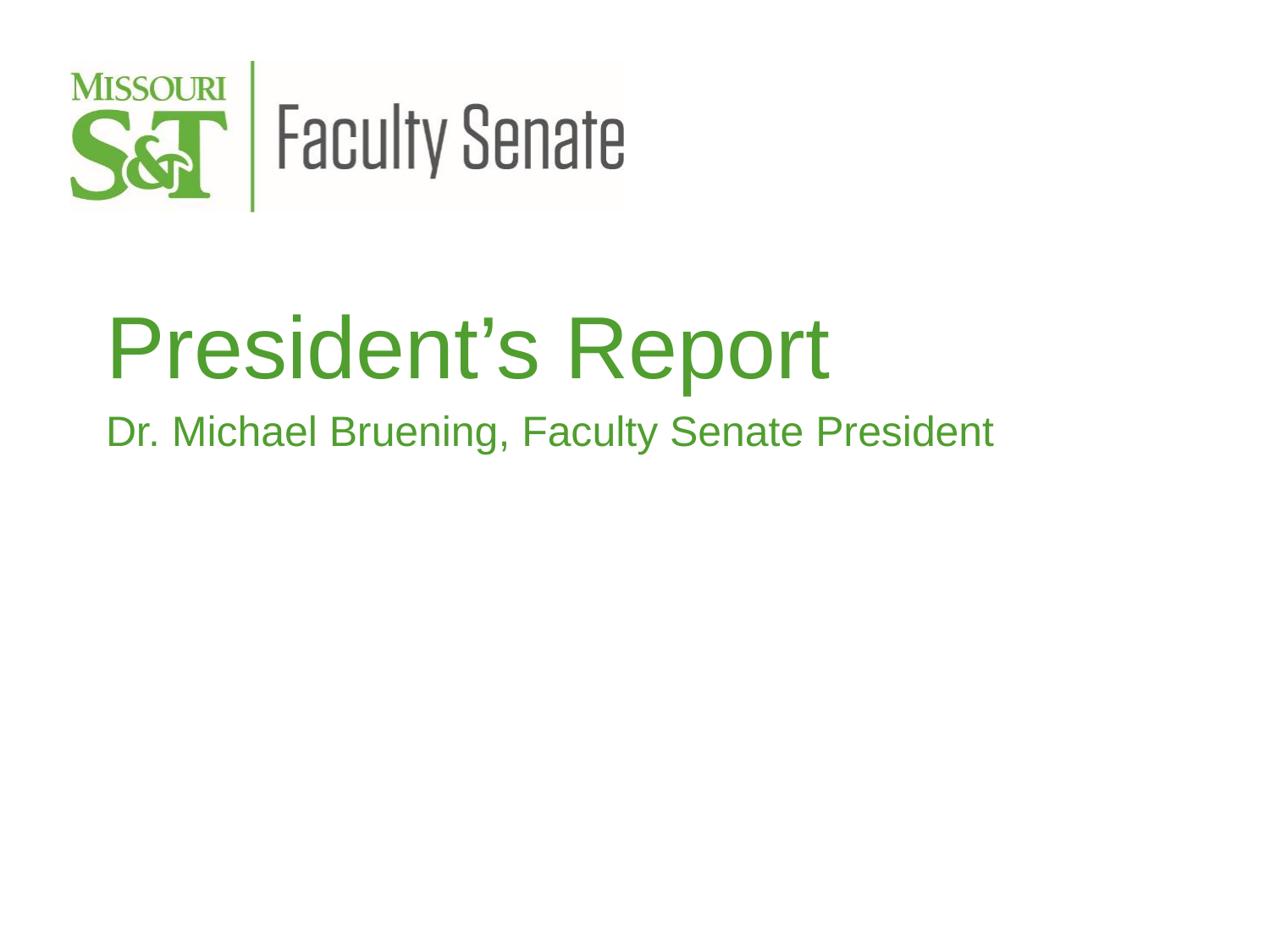

President’s Report
Dr. Michael Bruening, Faculty Senate President